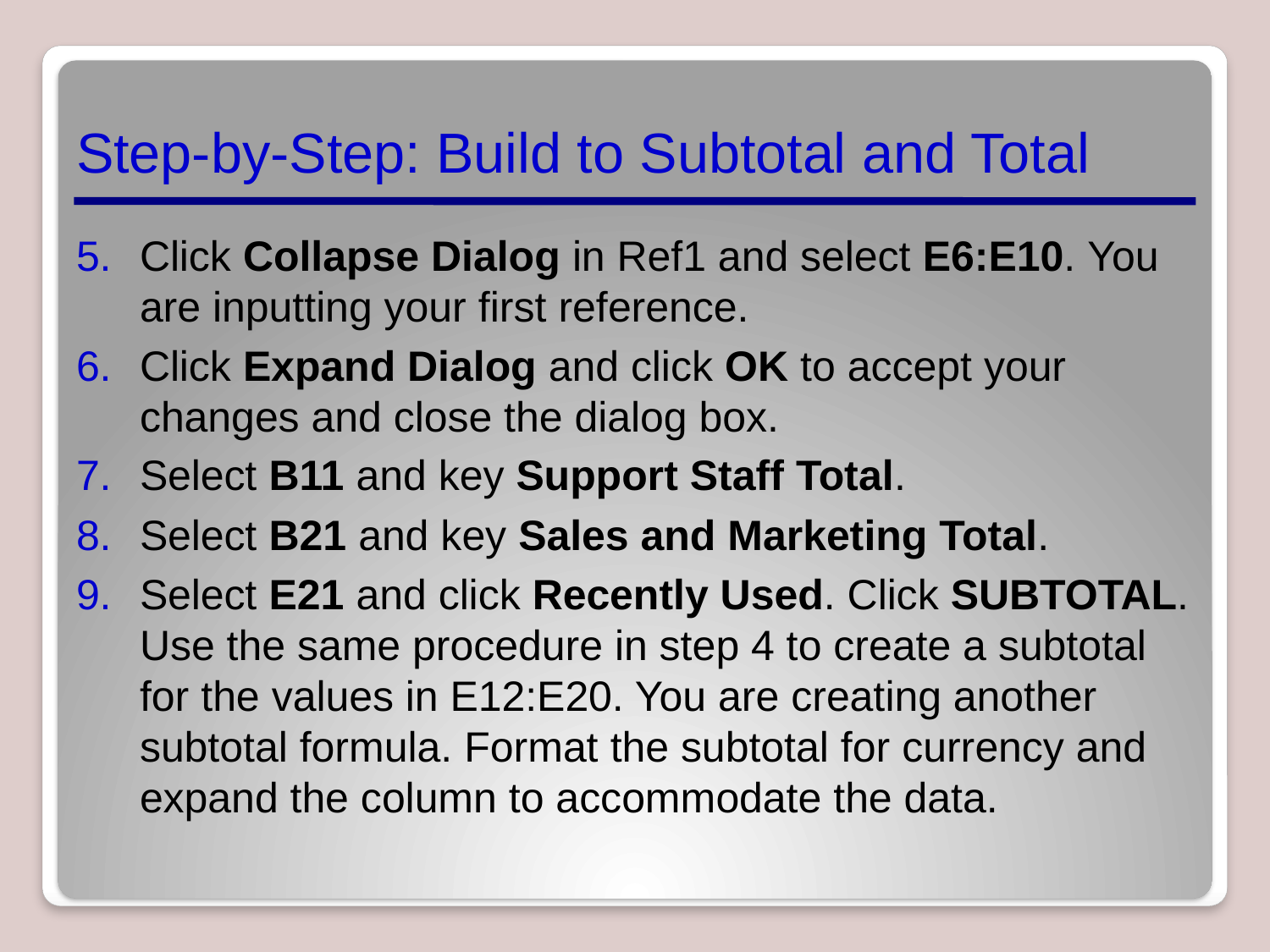

# Step-by-Step: Build to Subtotal and Total
Click Collapse Dialog in Ref1 and select E6:E10. You are inputting your first reference.
Click Expand Dialog and click OK to accept your changes and close the dialog box.
Select B11 and key Support Staff Total.
Select B21 and key Sales and Marketing Total.
Select E21 and click Recently Used. Click SUBTOTAL. Use the same procedure in step 4 to create a subtotal for the values in E12:E20. You are creating another subtotal formula. Format the subtotal for currency and expand the column to accommodate the data.